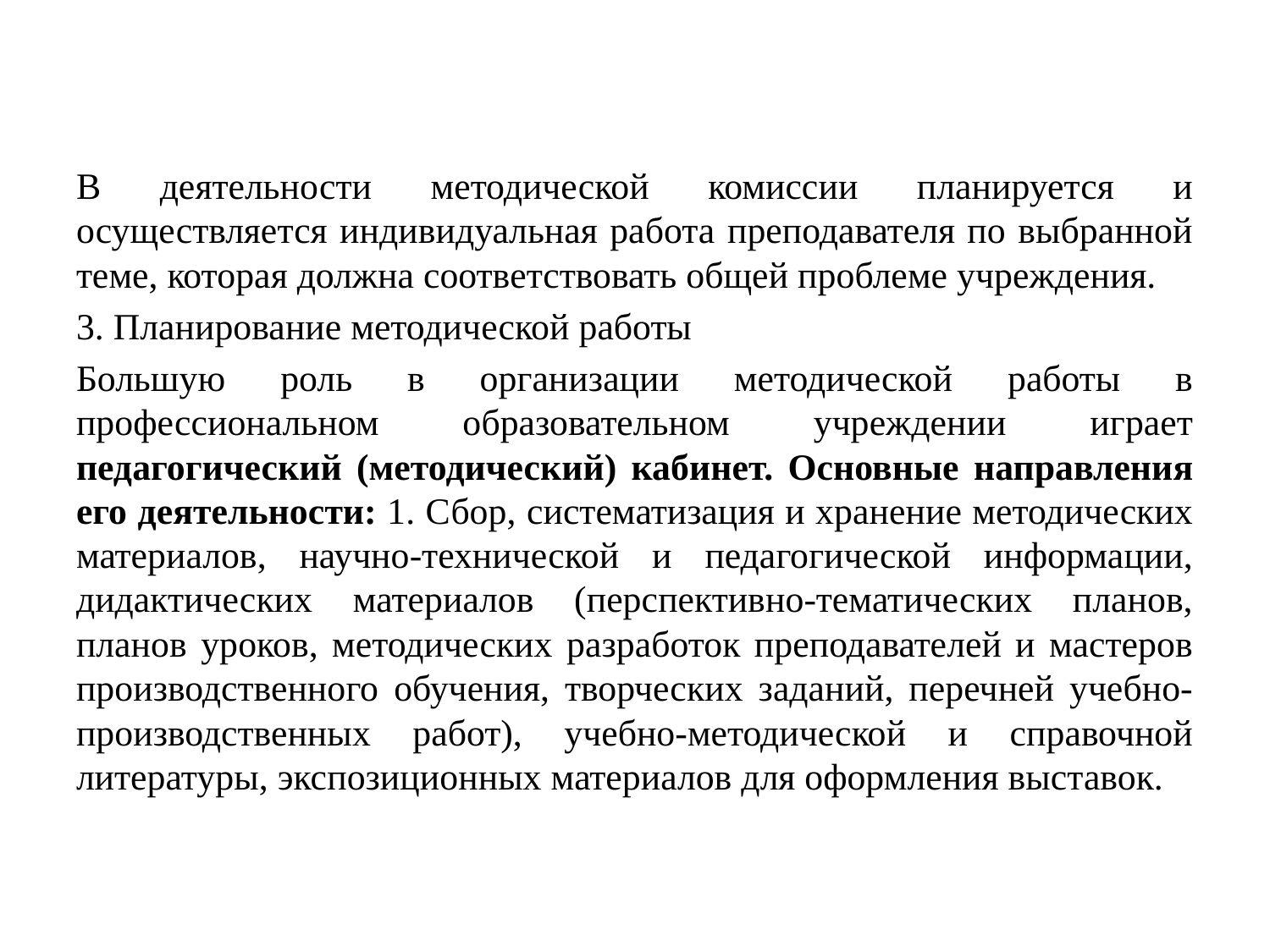

В деятельности методической комиссии планируется и осуществляется индивидуальная работа преподавателя по выбранной теме, которая должна соответствовать общей проблеме учреждения.
3. Планирование методической работы
Большую роль в организации методической работы в профессиональном образовательном учреждении играет педагогический (методический) кабинет. Основные направления его деятельности: 1. Сбор, систематизация и хранение методических материалов, научно-технической и педагогической информации, дидактических материалов (перспективно-тематических планов, планов уроков, методических разработок преподавателей и мастеров производственного обучения, творческих заданий, перечней учебно-производственных работ), учебно-методической и справочной литературы, экспозиционных материалов для оформления выставок.